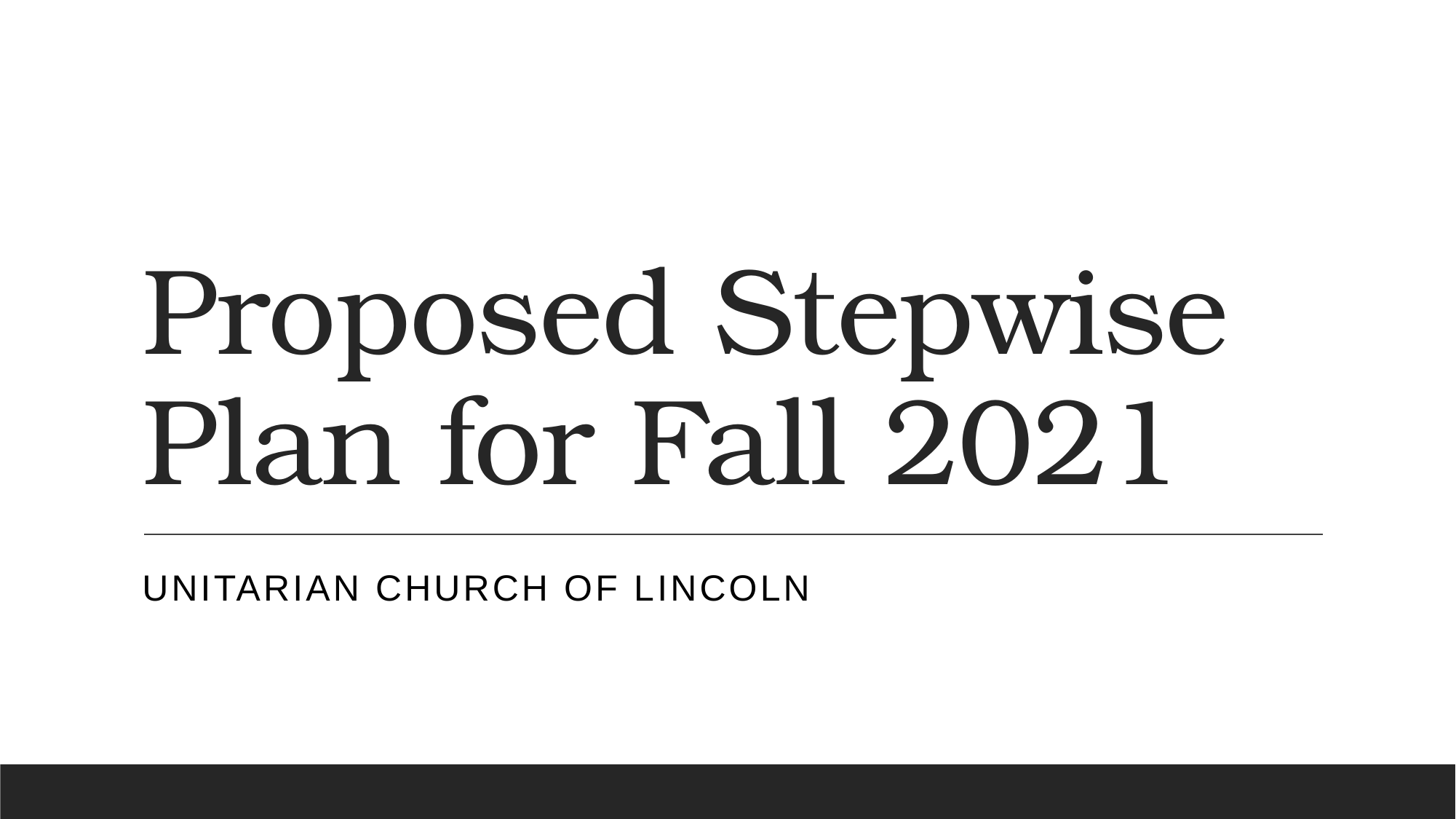

# Proposed Stepwise Plan for Fall 2021
Unitarian Church of Lincoln